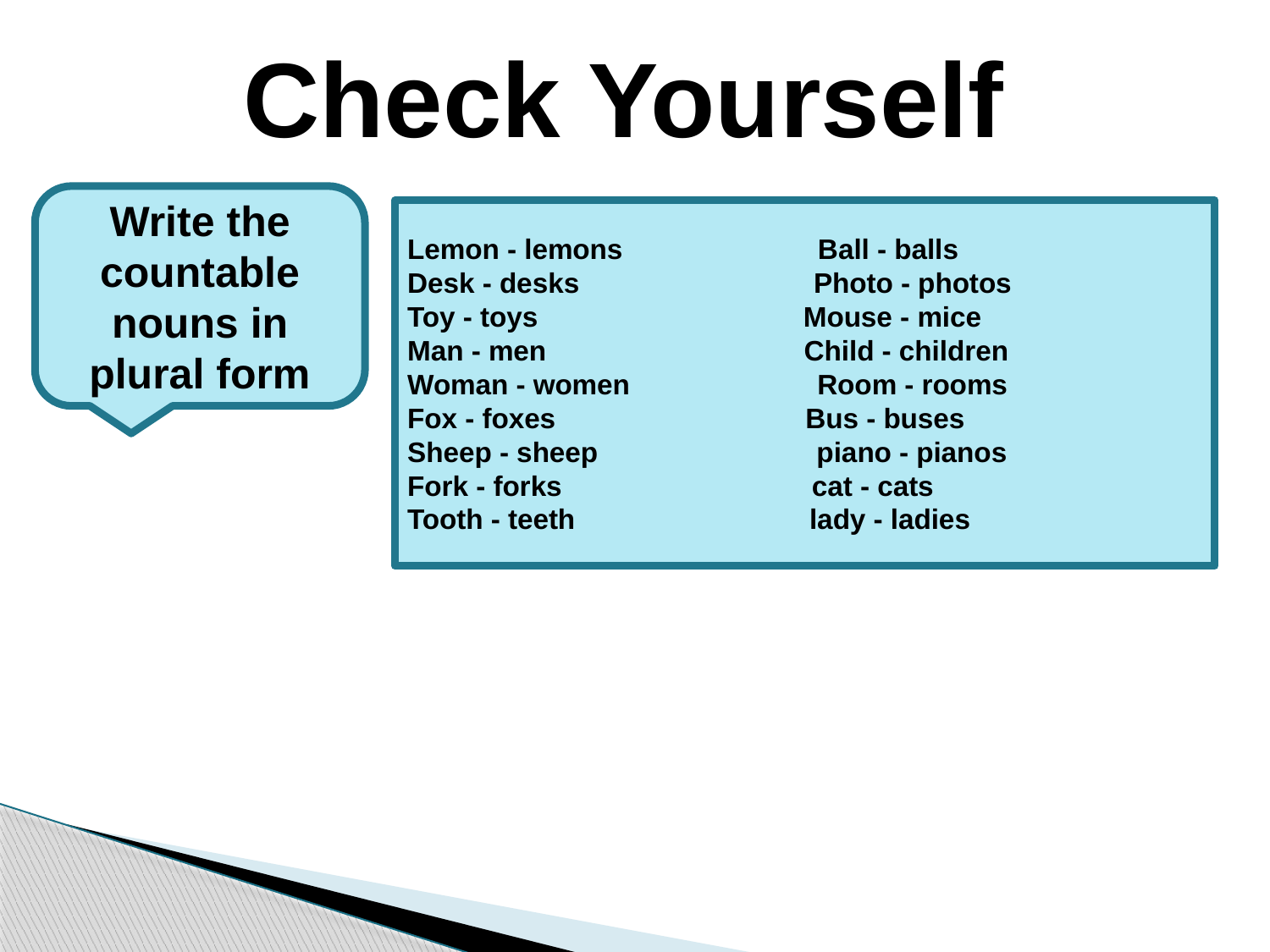

Check Yourself
Write the countable nouns in plural form
Lemon - lemons                         Ball - balls
Desk - desks                              Photo - photos
Toy - toys                                  Mouse - mice
Man - men                                 Child - children
Woman - women                        Room - rooms
Fox - foxes                                Bus - buses
Sheep - sheep                            piano - pianos
Fork - forks                                cat - cats
Tooth - teeth                              lady - ladies